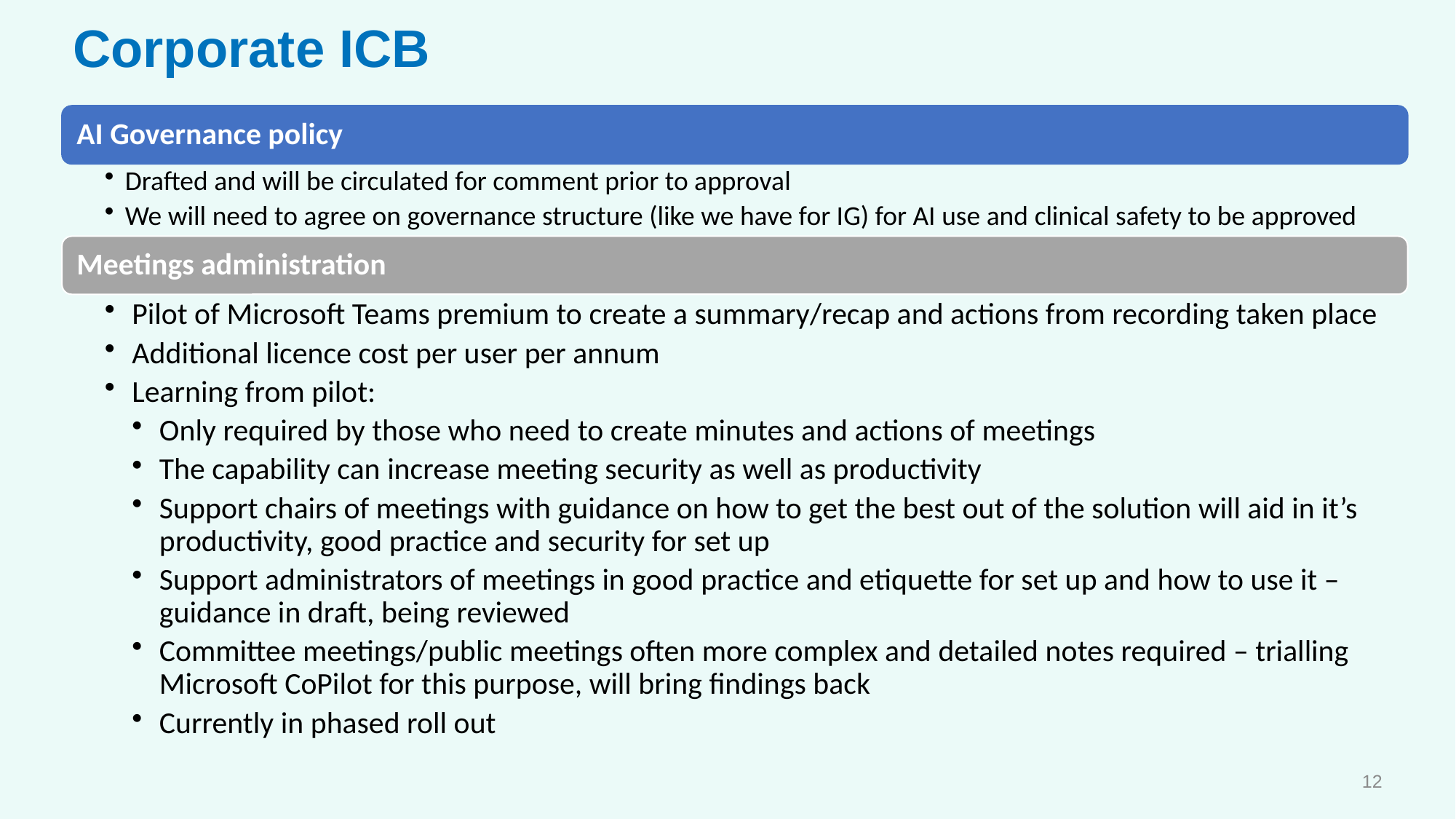

# Corporate ICB
AI Governance policy
Drafted and will be circulated for comment prior to approval
We will need to agree on governance structure (like we have for IG) for AI use and clinical safety to be approved
Meetings administration
Pilot of Microsoft Teams premium to create a summary/recap and actions from recording taken place
Additional licence cost per user per annum
Learning from pilot:
Only required by those who need to create minutes and actions of meetings
The capability can increase meeting security as well as productivity
Support chairs of meetings with guidance on how to get the best out of the solution will aid in it’s productivity, good practice and security for set up
Support administrators of meetings in good practice and etiquette for set up and how to use it – guidance in draft, being reviewed
Committee meetings/public meetings often more complex and detailed notes required – trialling Microsoft CoPilot for this purpose, will bring findings back
Currently in phased roll out
12